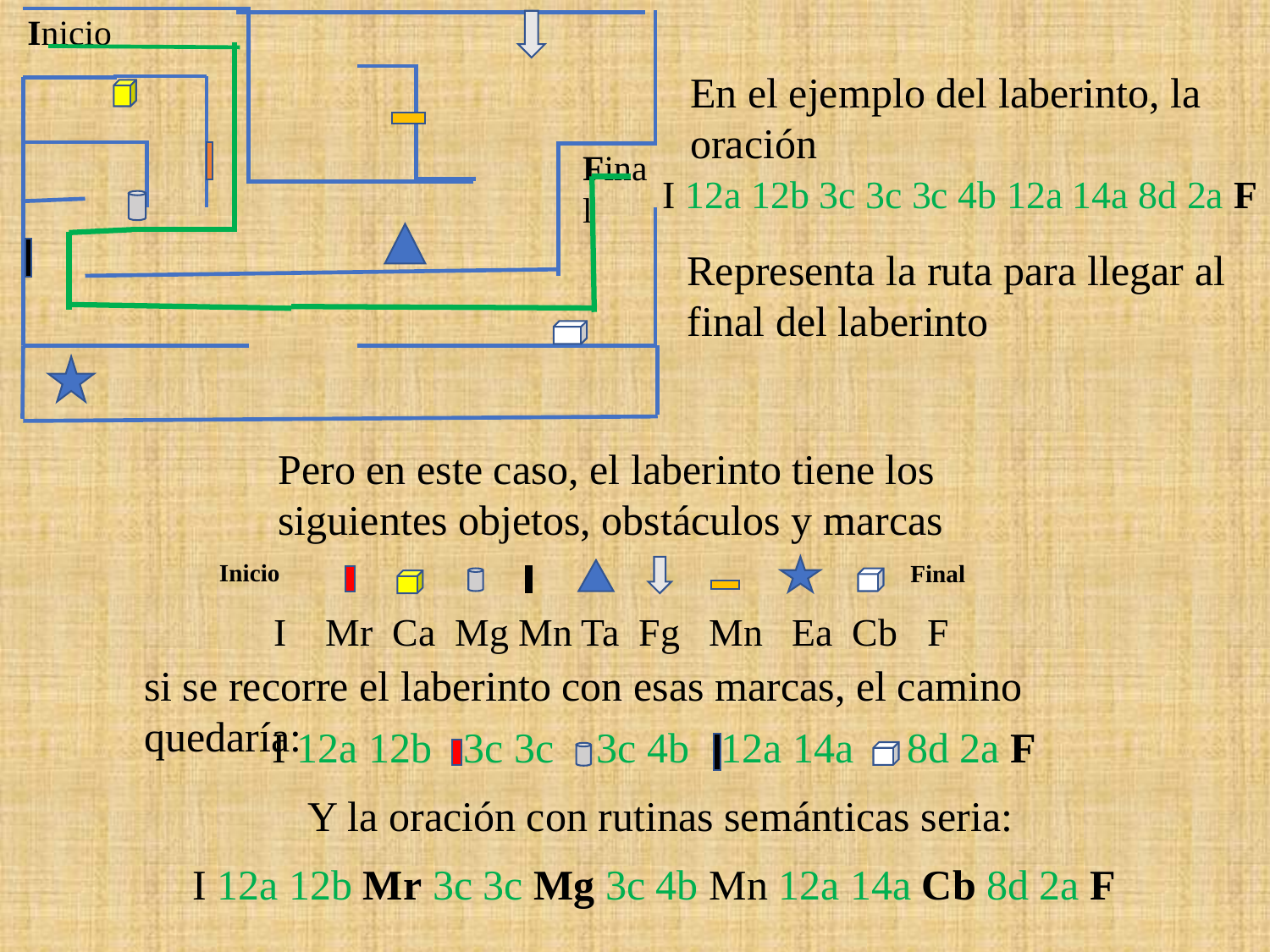

Inicio
Final

En el ejemplo del laberinto, la oración
I 12a 12b 3c 3c 3c 4b 12a 14a 8d 2a F
Representa la ruta para llegar al final del laberinto
Pero en este caso, el laberinto tiene los siguientes objetos, obstáculos y marcas
  Inicio
Final

I    Mr  Ca  Mg Mn Ta  Fg   Mn   Ea  Cb   F
si se recorre el laberinto con esas marcas, el camino quedaría:
I 12a 12b   3c 3c    3c 4b   12a 14a     8d 2a F

Y la oración con rutinas semánticas seria:
I 12a 12b Mr 3c 3c Mg 3c 4b Mn 12a 14a Cb 8d 2a F